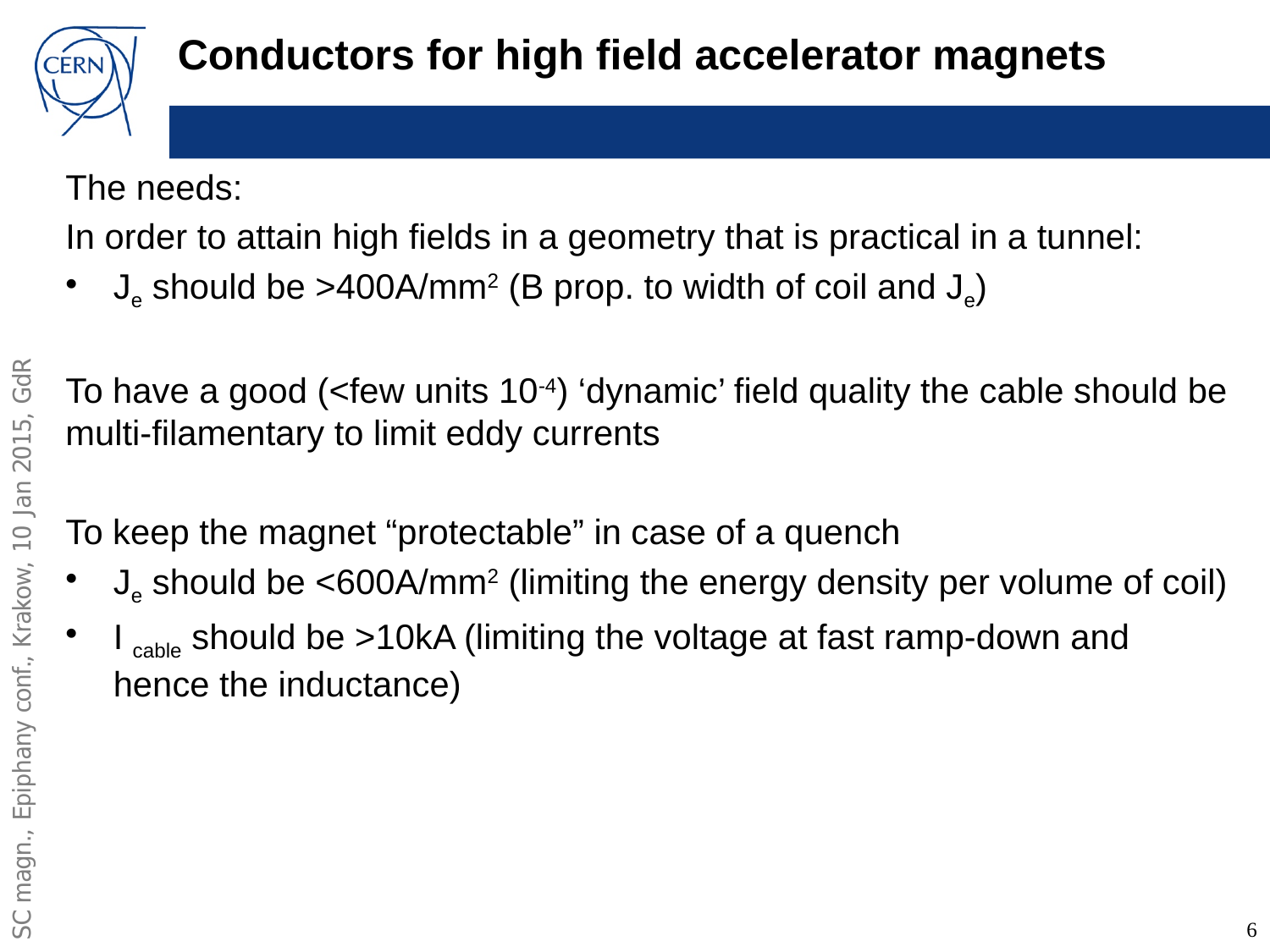

# Conductors for high field accelerator magnets
The needs:
In order to attain high fields in a geometry that is practical in a tunnel:
Je should be >400A/mm2 (B prop. to width of coil and Je)

To have a good (<few units 10-4) ‘dynamic’ field quality the cable should be multi-filamentary to limit eddy currents

To keep the magnet “protectable” in case of a quench
Je should be <600A/mm2 (limiting the energy density per volume of coil)
I cable should be >10kA (limiting the voltage at fast ramp-down and hence the inductance)

6